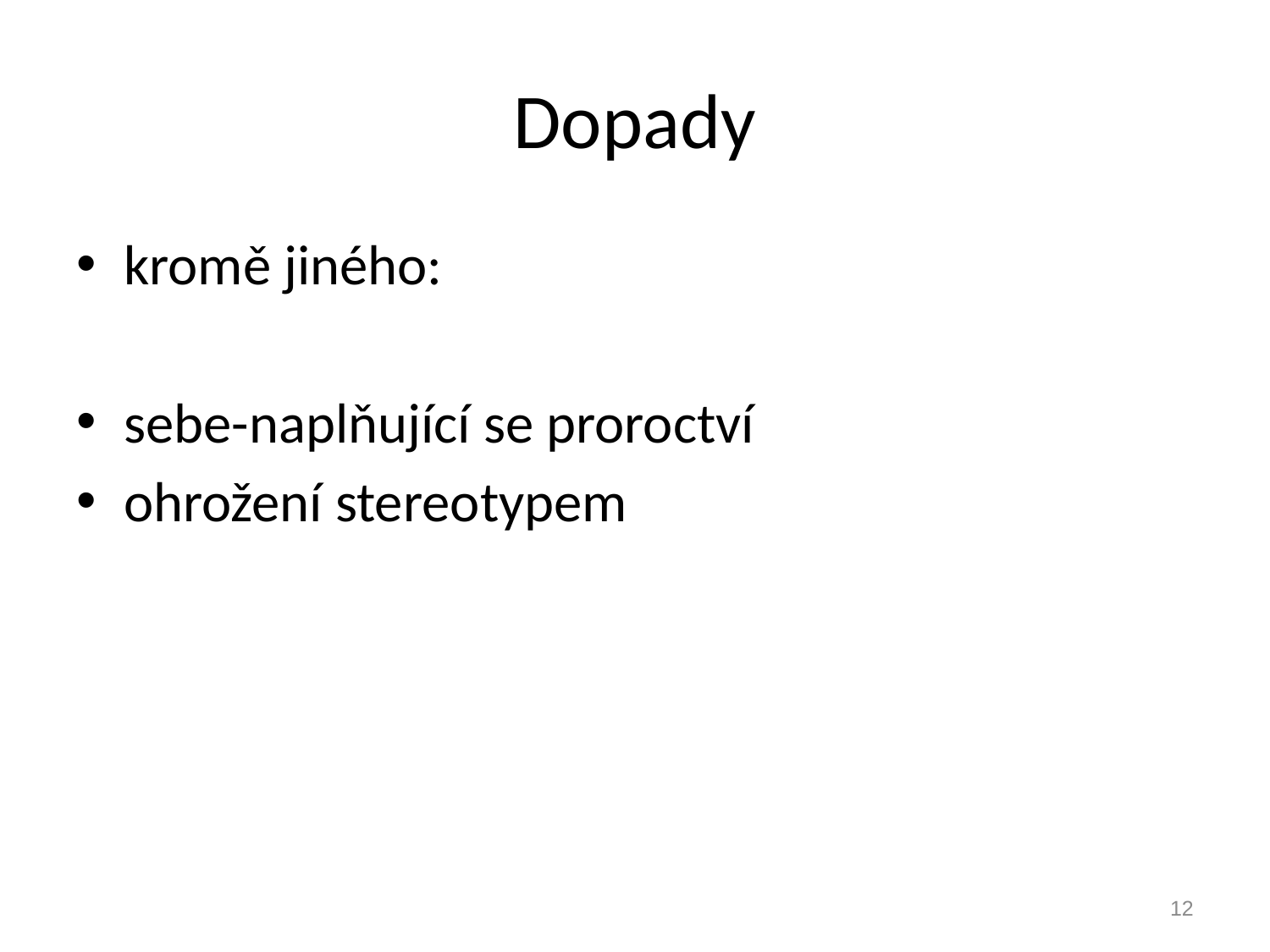

# Dopady
kromě jiného:

sebe-naplňující se proroctví
ohrožení stereotypem
12